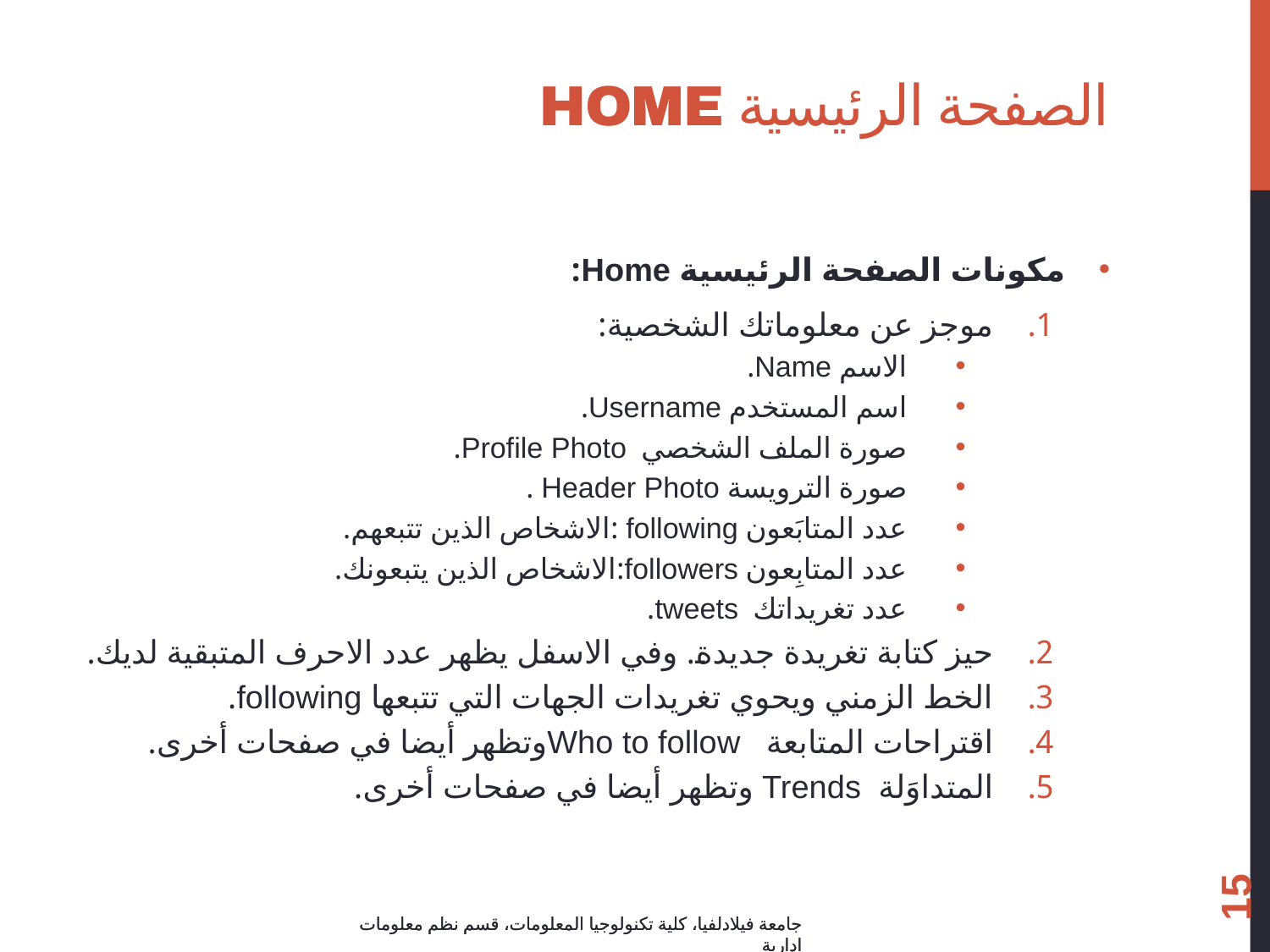

# الصفحة الرئيسية Home
مكونات الصفحة الرئيسية Home:
موجز عن معلوماتك الشخصية:
الاسم Name.
اسم المستخدم Username.
صورة الملف الشخصي  Profile Photo.
صورة الترويسة Header Photo .
عدد المتابَعون following :الاشخاص الذين تتبعهم.
عدد المتابِعون followers:الاشخاص الذين يتبعونك.
عدد تغريداتك  tweets.
حيز كتابة تغريدة جديدة. وفي الاسفل يظهر عدد الاحرف المتبقية لديك.
الخط الزمني ويحوي تغريدات الجهات التي تتبعها following.
اقتراحات المتابعة   Who to followوتظهر أيضا في صفحات أخرى.
المتداوَلة  Trends وتظهر أيضا في صفحات أخرى.

15